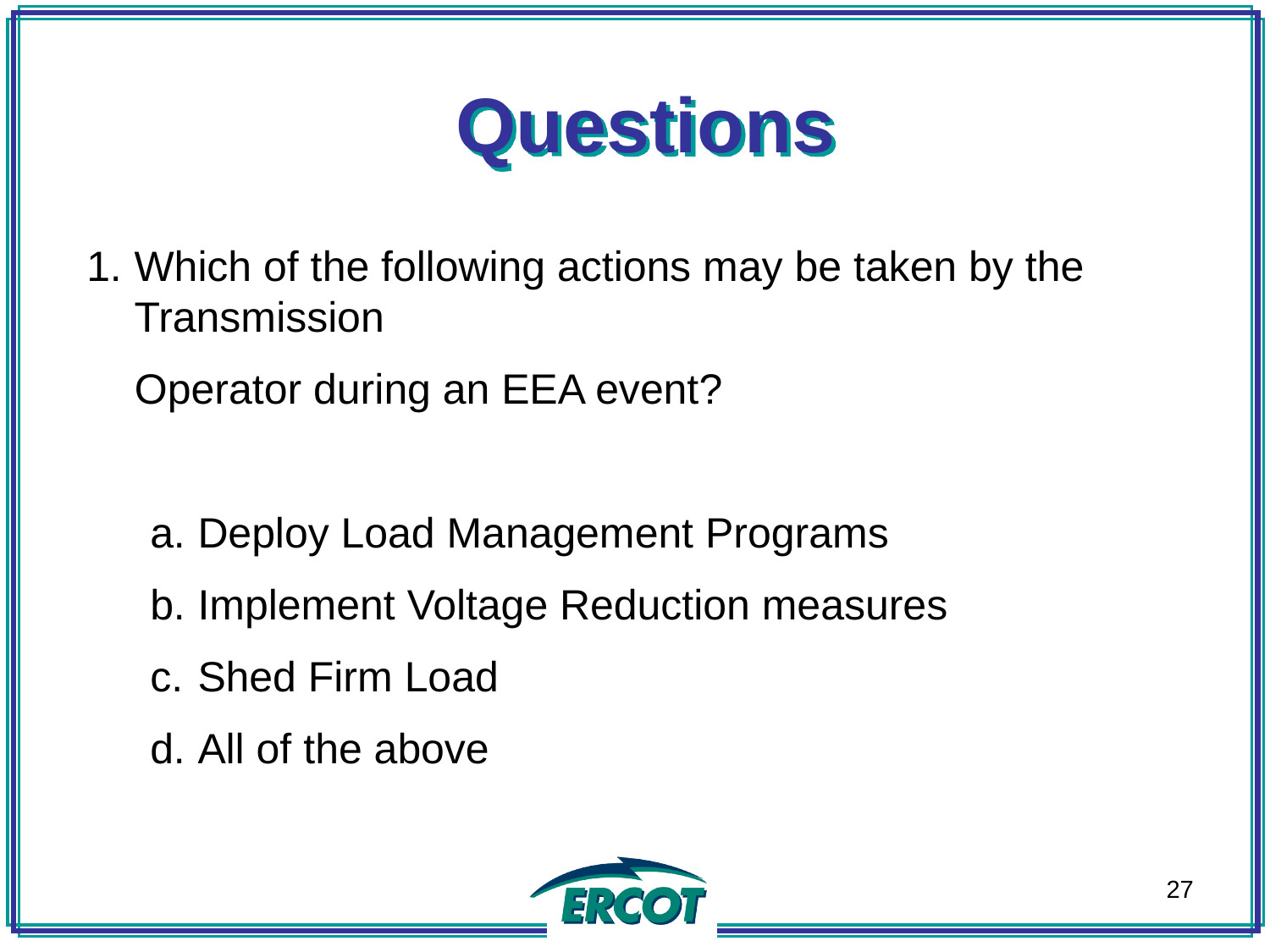

Questions
Which of the following actions may be taken by the Transmission
	Operator during an EEA event?

Deploy Load Management Programs
Implement Voltage Reduction measures
Shed Firm Load
All of the above
27